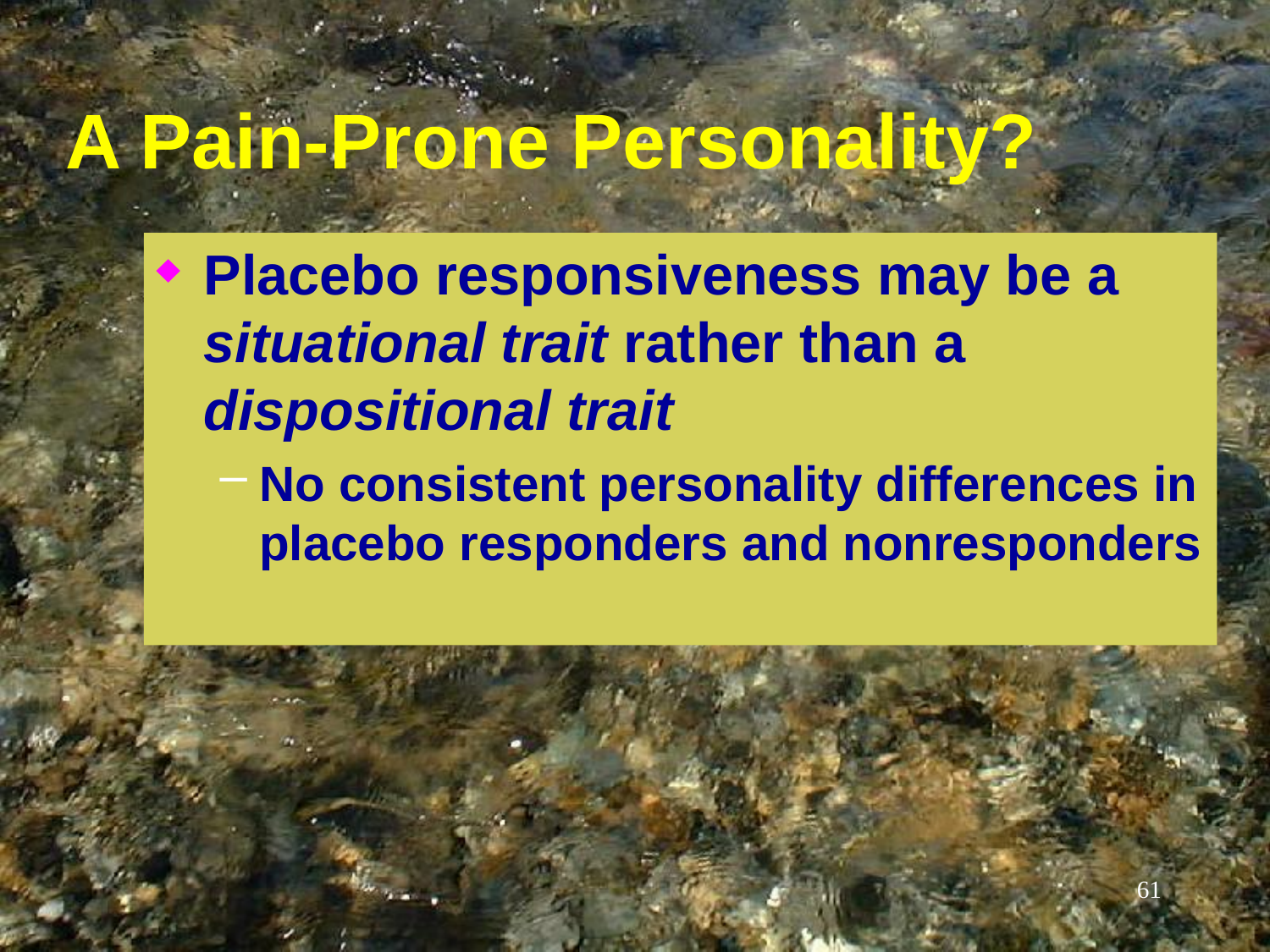

# A Pain-Prone Personality?
Placebo responsiveness may be a situational trait rather than a dispositional trait
No consistent personality differences in placebo responders and nonresponders
61